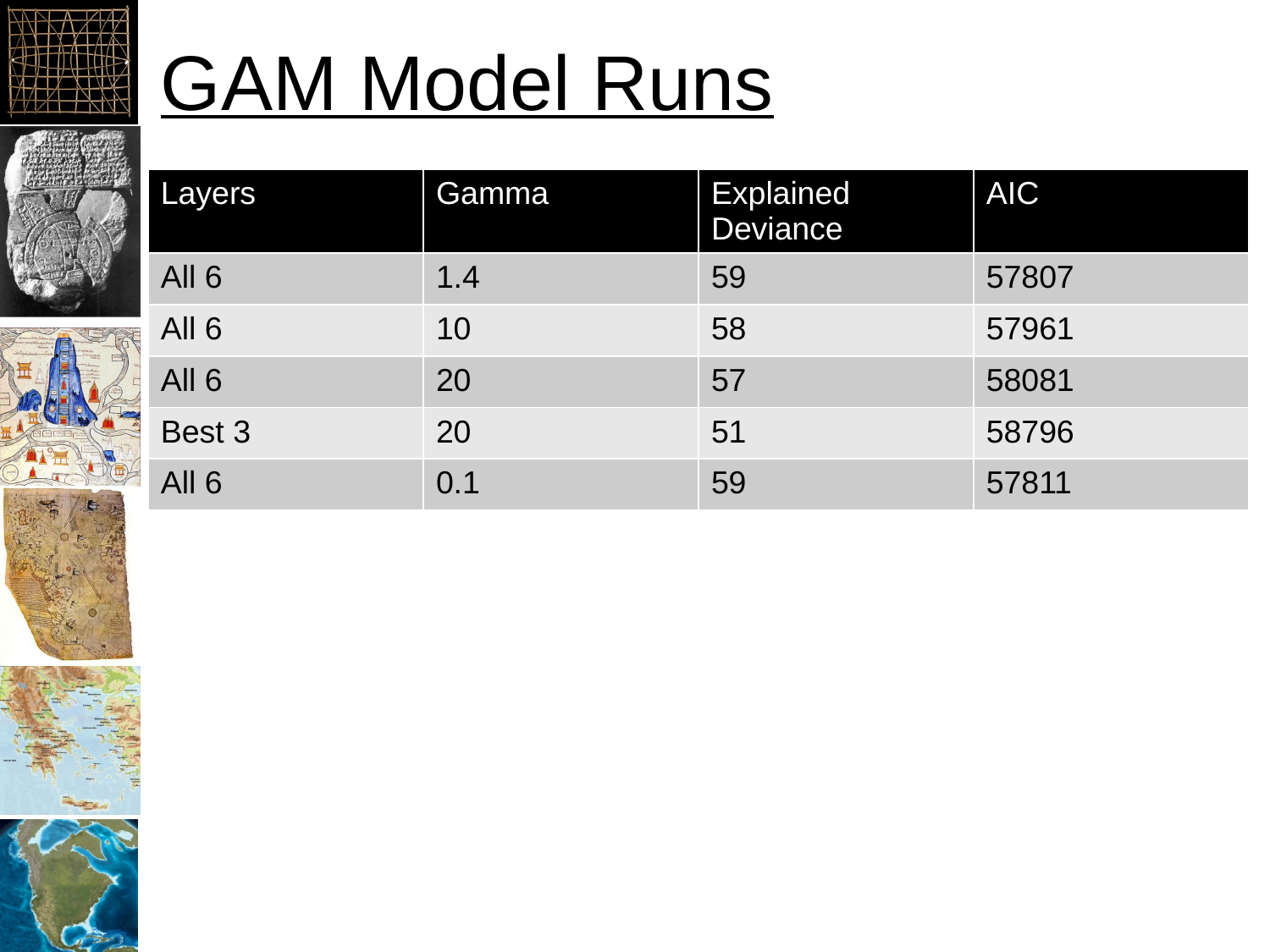

# GAM Model Runs
| Layers | Gamma | Explained Deviance | AIC |
| --- | --- | --- | --- |
| All 6 | 1.4 | 59 | 57807 |
| All 6 | 10 | 58 | 57961 |
| All 6 | 20 | 57 | 58081 |
| Best 3 | 20 | 51 | 58796 |
| All 6 | 0.1 | 59 | 57811 |